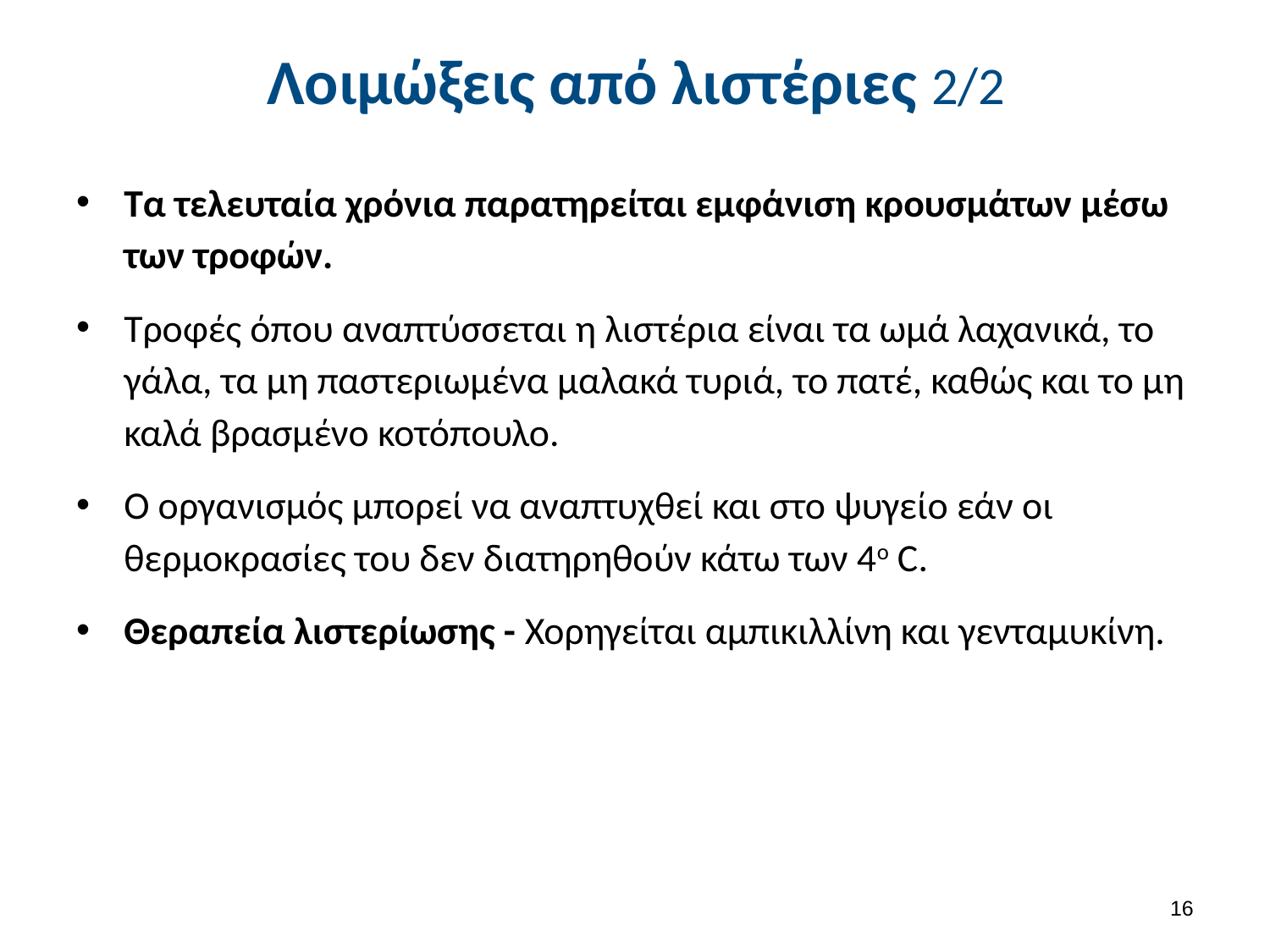

# Λοιμώξεις από λιστέριες 2/2
Τα τελευταία χρόνια παρατηρείται εμφάνιση κρουσμάτων μέσω των τροφών.
Τροφές όπου αναπτύσσεται η λιστέρια είναι τα ωμά λαχανικά, το γάλα, τα μη παστεριωμένα μαλακά τυριά, το πατέ, καθώς και το μη καλά βρασμένο κοτόπουλο.
Ο οργανισμός μπορεί να αναπτυχθεί και στο ψυγείο εάν οι θερμοκρασίες του δεν διατηρηθούν κάτω των 4ο C.
Θεραπεία λιστερίωσης - Χορηγείται αμπικιλλίνη και γενταμυκίνη.
16